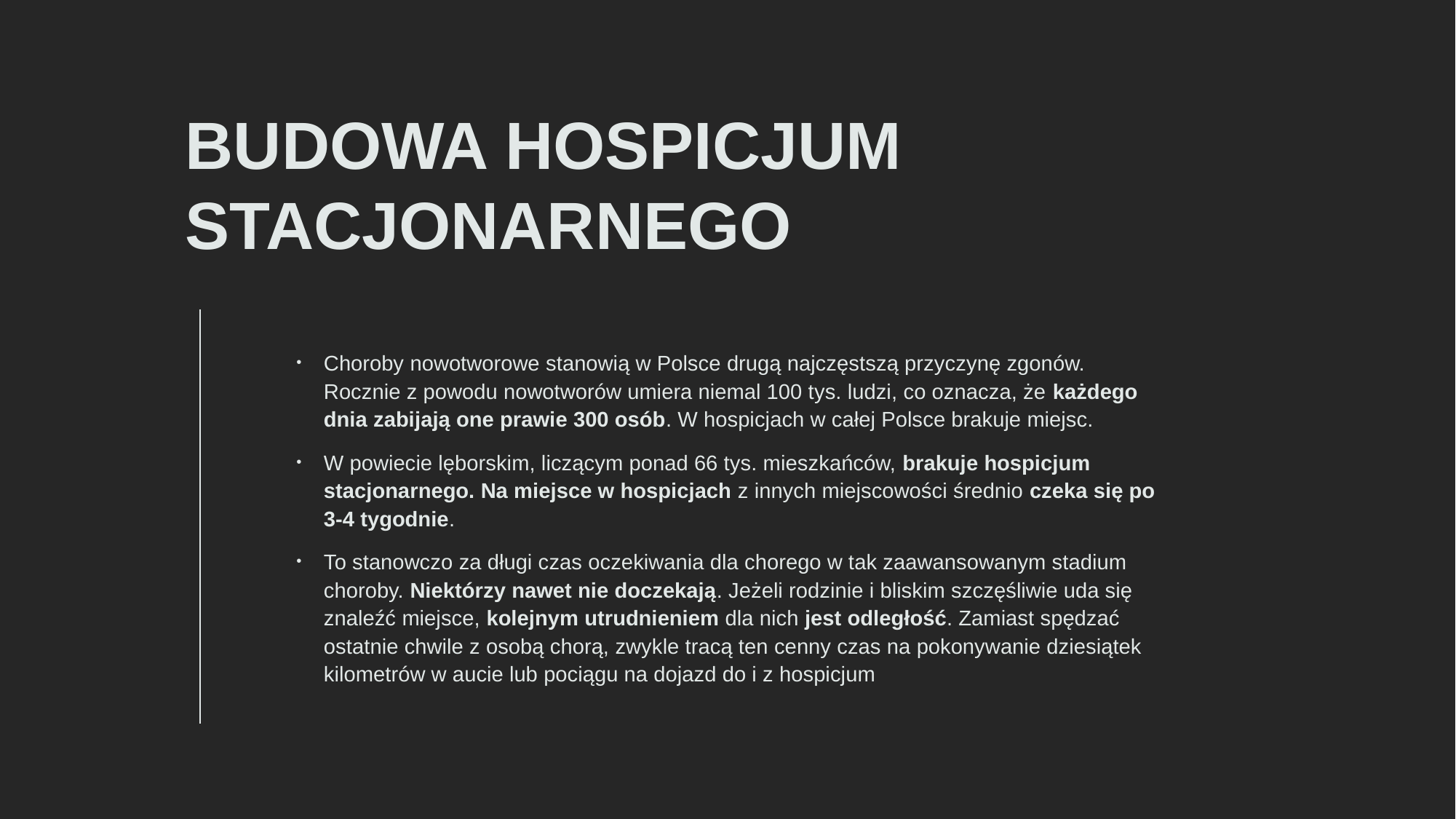

# BUDOWA HOSPICJUM STACJONARNEGO
Choroby nowotworowe stanowią w Polsce drugą najczęstszą przyczynę zgonów. Rocznie z powodu nowotworów umiera niemal 100 tys. ludzi, co oznacza, że każdego dnia zabijają one prawie 300 osób. W hospicjach w całej Polsce brakuje miejsc.
W powiecie lęborskim, liczącym ponad 66 tys. mieszkańców, brakuje hospicjum stacjonarnego. Na miejsce w hospicjach z innych miejscowości średnio czeka się po 3-4 tygodnie.
To stanowczo za długi czas oczekiwania dla chorego w tak zaawansowanym stadium choroby. Niektórzy nawet nie doczekają. Jeżeli rodzinie i bliskim szczęśliwie uda się znaleźć miejsce, kolejnym utrudnieniem dla nich jest odległość. Zamiast spędzać ostatnie chwile z osobą chorą, zwykle tracą ten cenny czas na pokonywanie dziesiątek kilometrów w aucie lub pociągu na dojazd do i z hospicjum